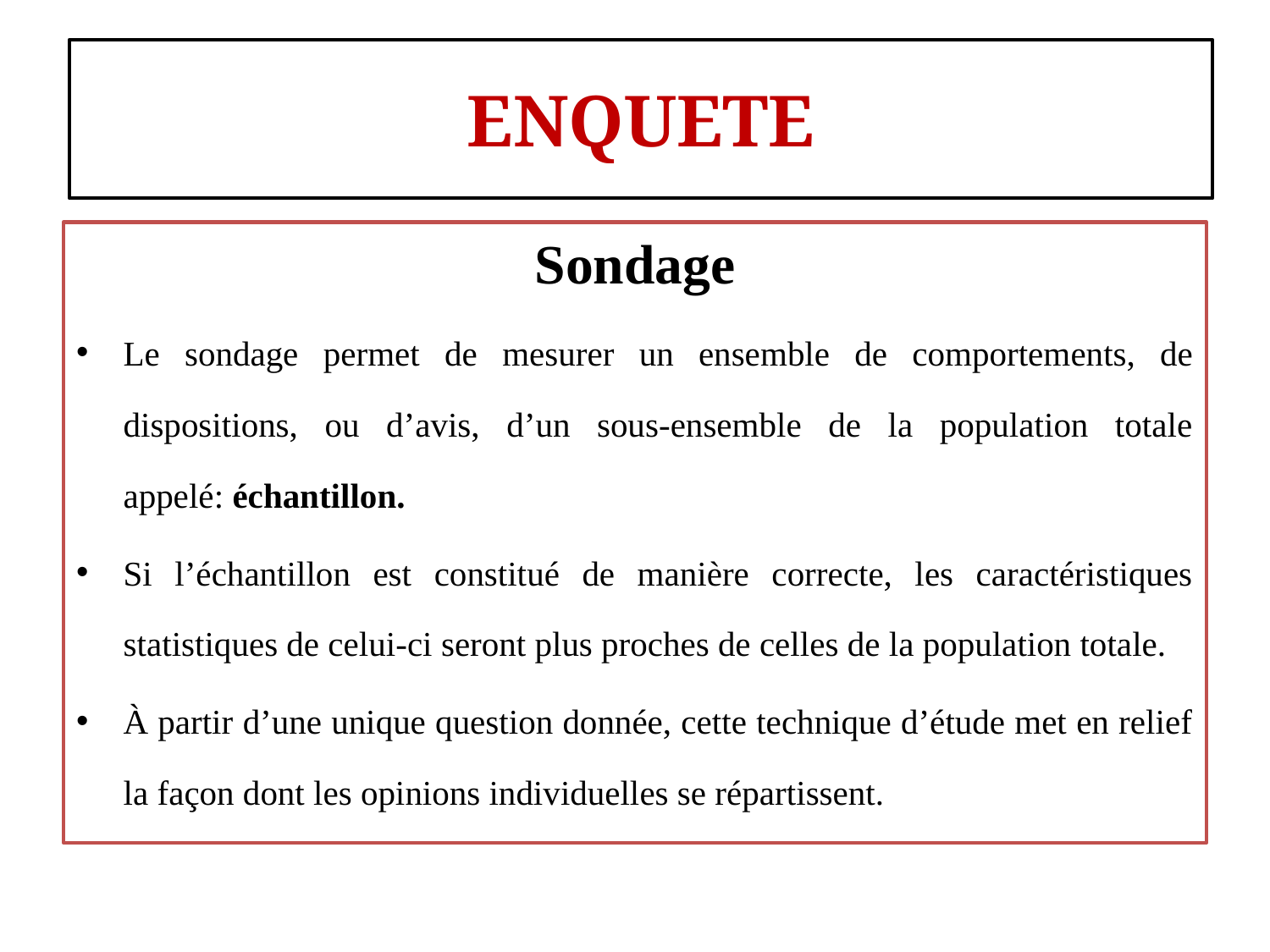

#
ENQUETE

Sondage
Le sondage permet de mesurer un ensemble de comportements, de dispositions, ou d’avis, d’un sous-ensemble de la population totale appelé: échantillon.
Si l’échantillon est constitué de manière correcte, les caractéristiques statistiques de celui-ci seront plus proches de celles de la population totale.
À partir d’une unique question donnée, cette technique d’étude met en relief la façon dont les opinions individuelles se répartissent.